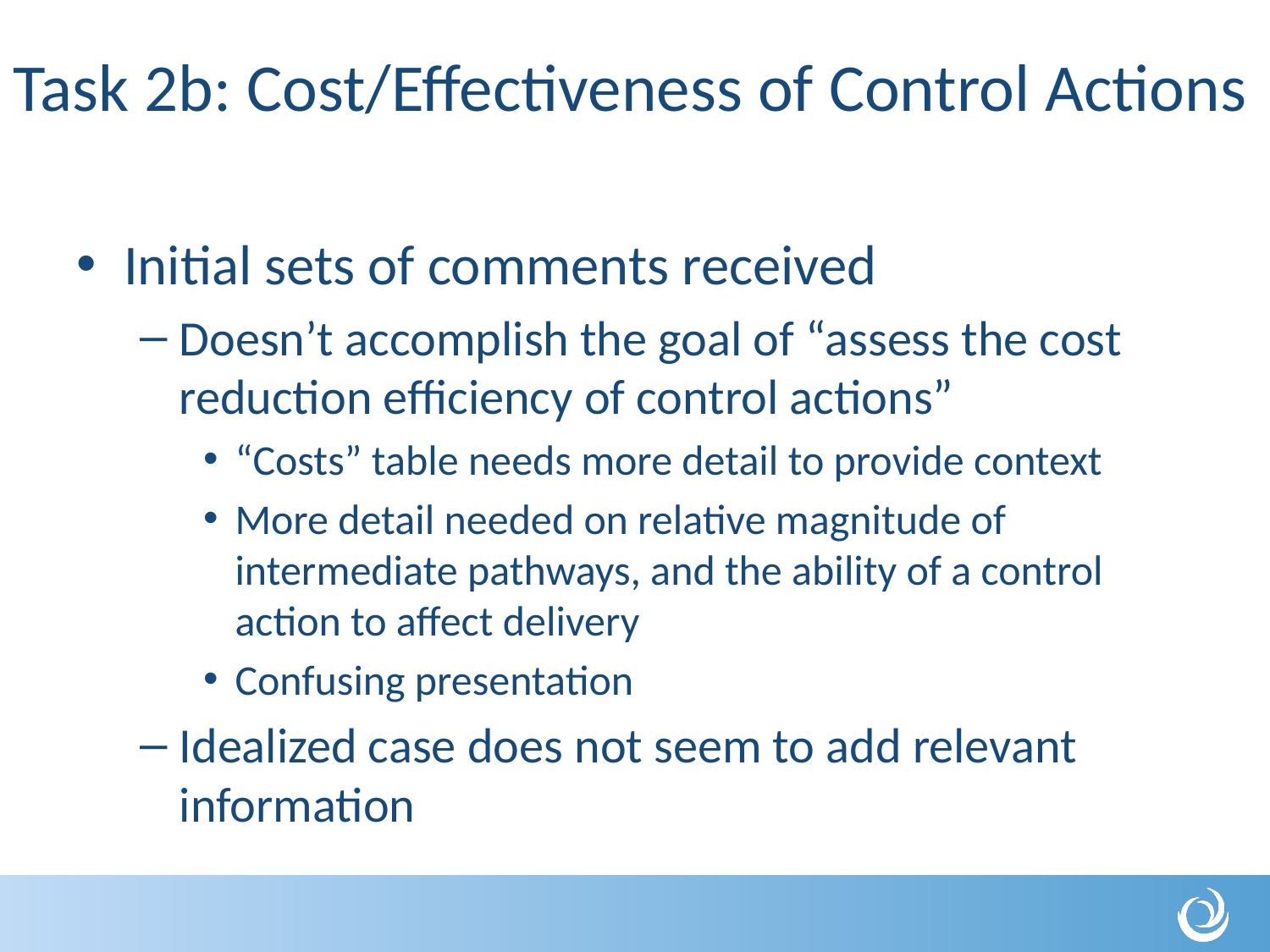

# Task 2b: Cost/Effectiveness of Control Actions
Initial sets of comments received
Doesn’t accomplish the goal of “assess the cost reduction efficiency of control actions”
“Costs” table needs more detail to provide context
More detail needed on relative magnitude of intermediate pathways, and the ability of a control action to affect delivery
Confusing presentation
Idealized case does not seem to add relevant information